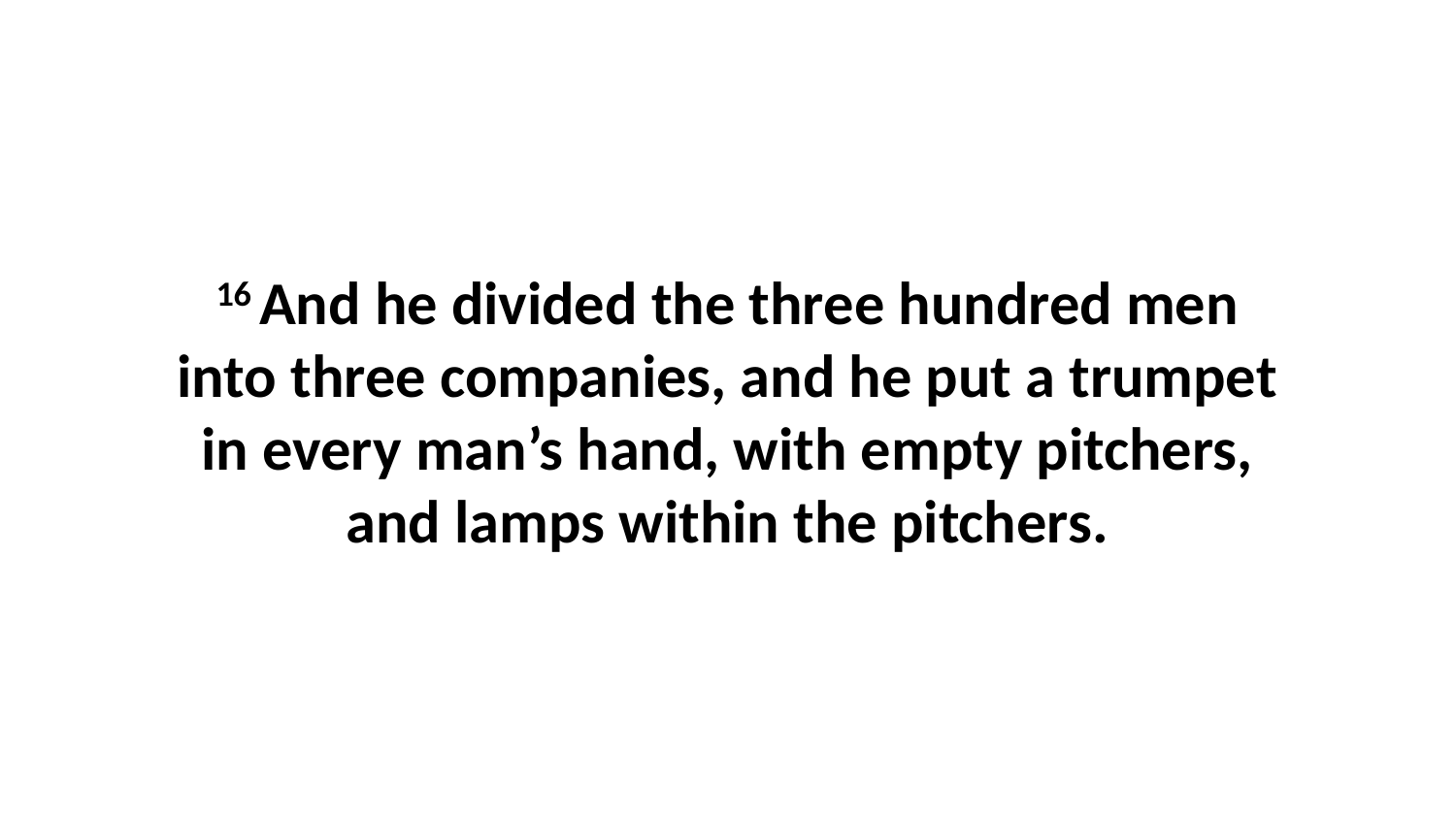

16 And he divided the three hundred men into three companies, and he put a trumpet in every man’s hand, with empty pitchers, and lamps within the pitchers.